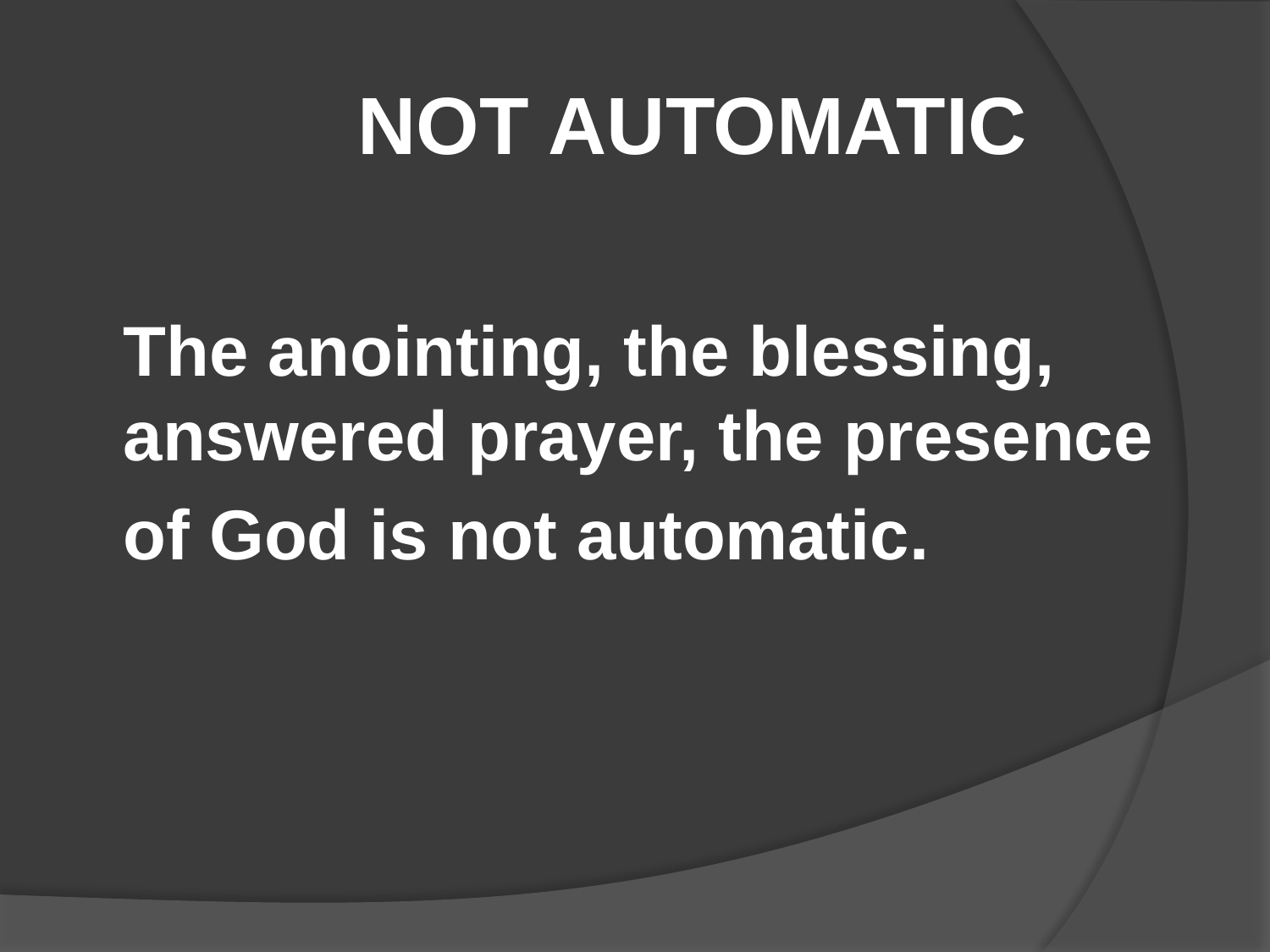

# NOT AUTOMATIC

The anointing, the blessing, answered prayer, the presence
of God is not automatic.